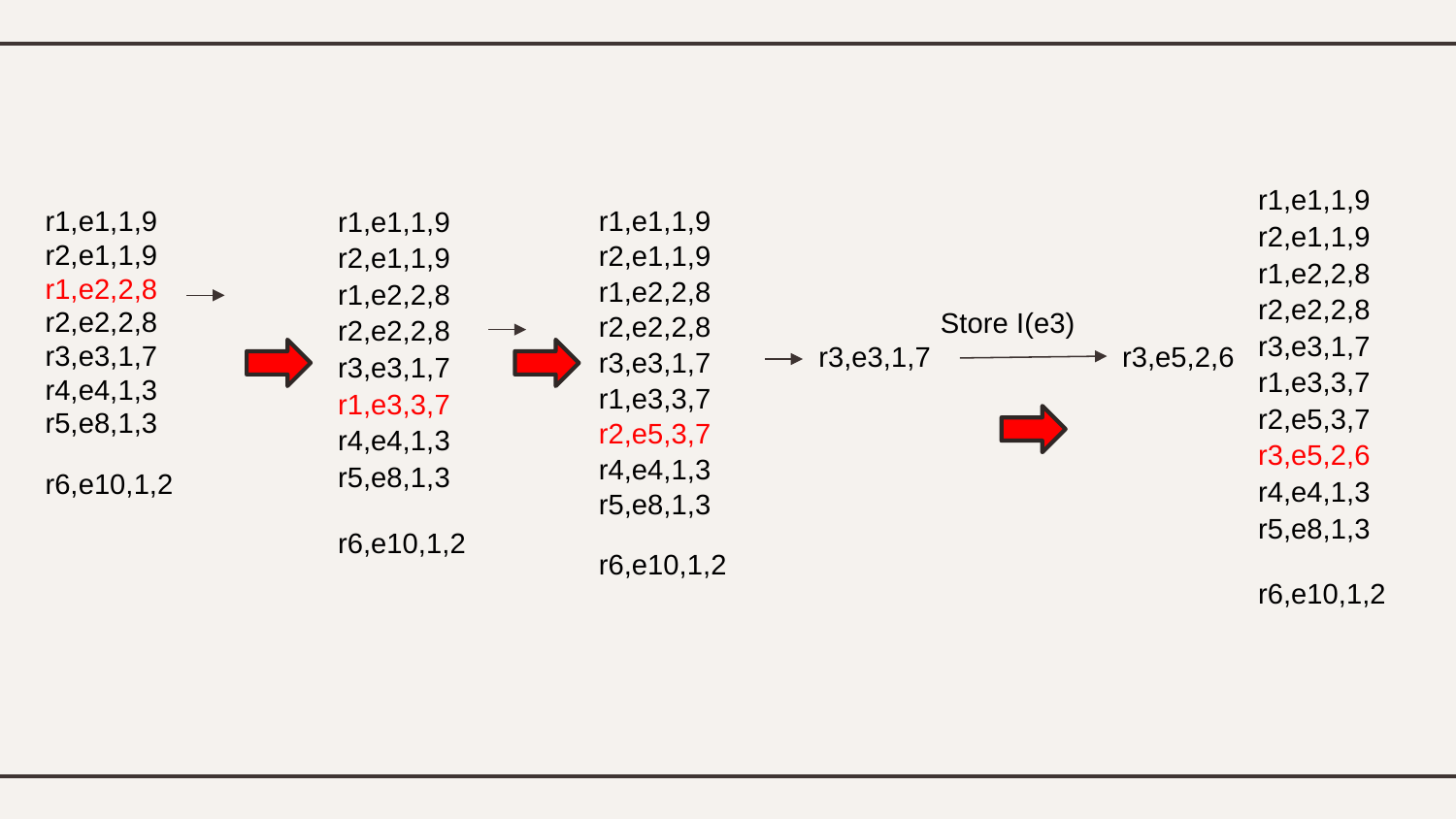

#
| r1,e1,1,9 |
| --- |
| r2,e1,1,9 |
| r1,e2,2,8 |
| r2,e2,2,8 |
| r3,e3,1,7 |
| r1,e3,3,7 |
| r2,e5,3,7 |
| r3,e5,2,6 |
| r4,e4,1,3 |
| r5,e8,1,3 |
| r6,e10,1,2 |
| r1,e1,1,9 |
| --- |
| r2,e1,1,9 |
| r1,e2,2,8 |
| r2,e2,2,8 |
| r3,e3,1,7 |
| r1,e3,3,7 |
| r4,e4,1,3 |
| r5,e8,1,3 |
| r6,e10,1,2 |
| r1,e1,1,9 |
| --- |
| r2,e1,1,9 |
| r1,e2,2,8 |
| r2,e2,2,8 |
| r3,e3,1,7 |
| r1,e3,3,7 |
| r2,e5,3,7 |
| r4,e4,1,3 |
| r5,e8,1,3 |
| r6,e10,1,2 |
| r1,e1,1,9 |
| --- |
| r2,e1,1,9 |
| r1,e2,2,8 |
| r2,e2,2,8 |
| r3,e3,1,7 |
| r4,e4,1,3 |
| r5,e8,1,3 |
| r6,e10,1,2 |
Store I(e3)

r3,e5,2,6
r3,e3,1,7